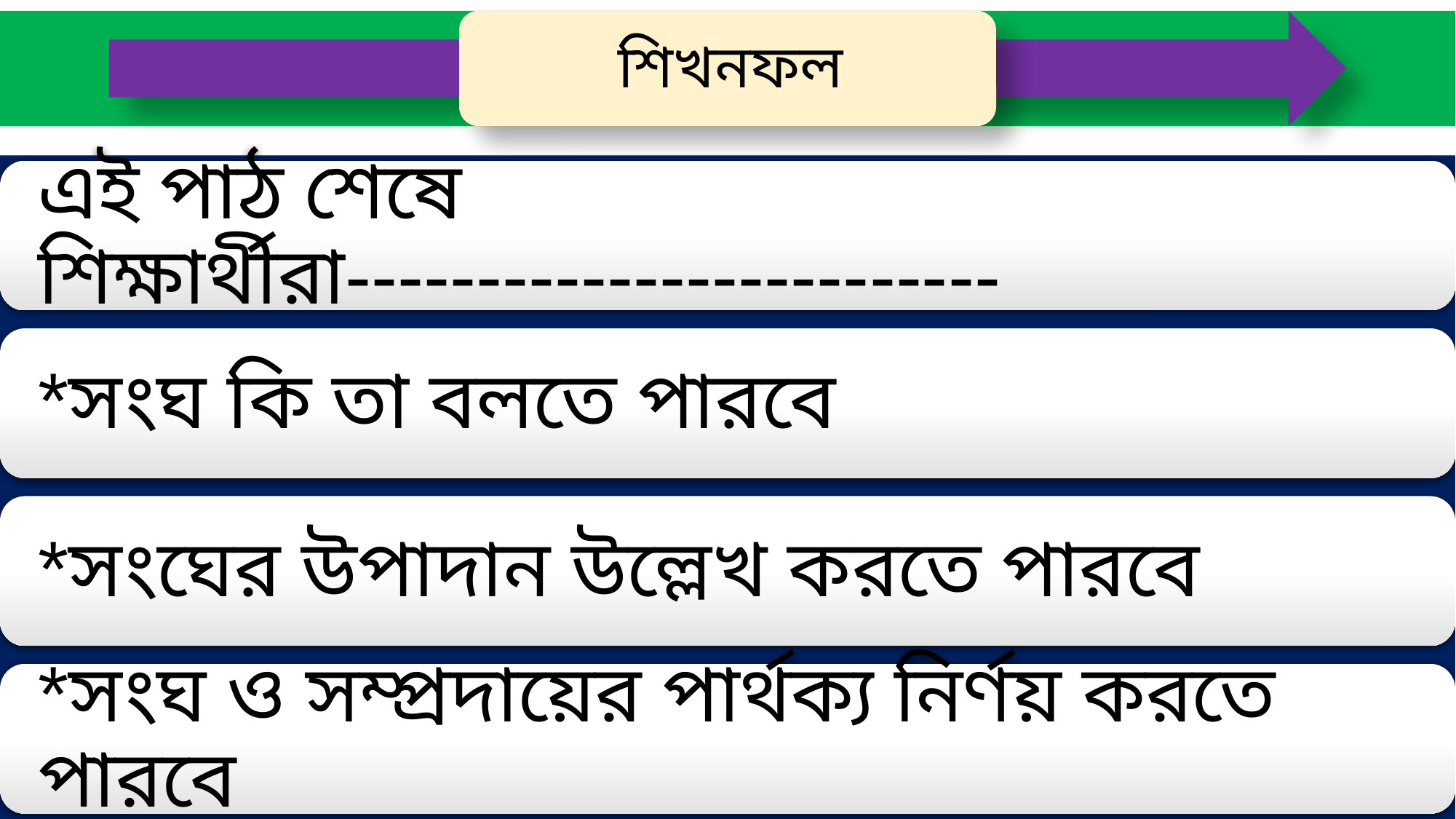

শিখনফল
এই পাঠ শেষে শিক্ষার্থীরা-------------------------
*সংঘ কি তা বলতে পারবে
*সংঘের উপাদান উল্লেখ করতে পারবে
*সংঘ ও সম্প্রদায়ের পার্থক্য নির্ণয় করতে পারবে